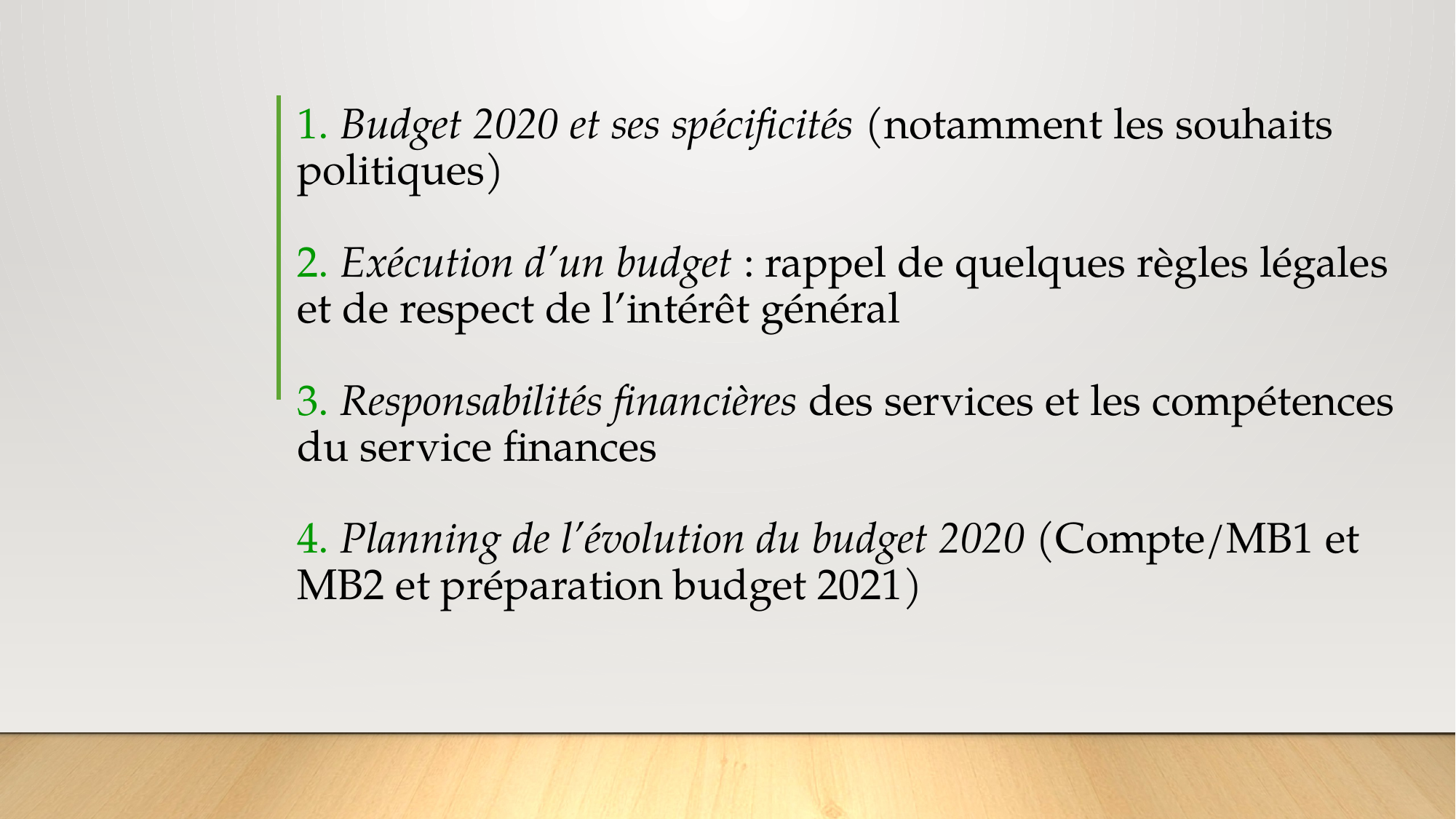

# 1. Budget 2020 et ses spécificités (notamment les souhaits politiques) 2. Exécution d’un budget : rappel de quelques règles légales et de respect de l’intérêt général 3. Responsabilités financières des services et les compétences du service finances 4. Planning de l’évolution du budget 2020 (Compte/MB1 et MB2 et préparation budget 2021)